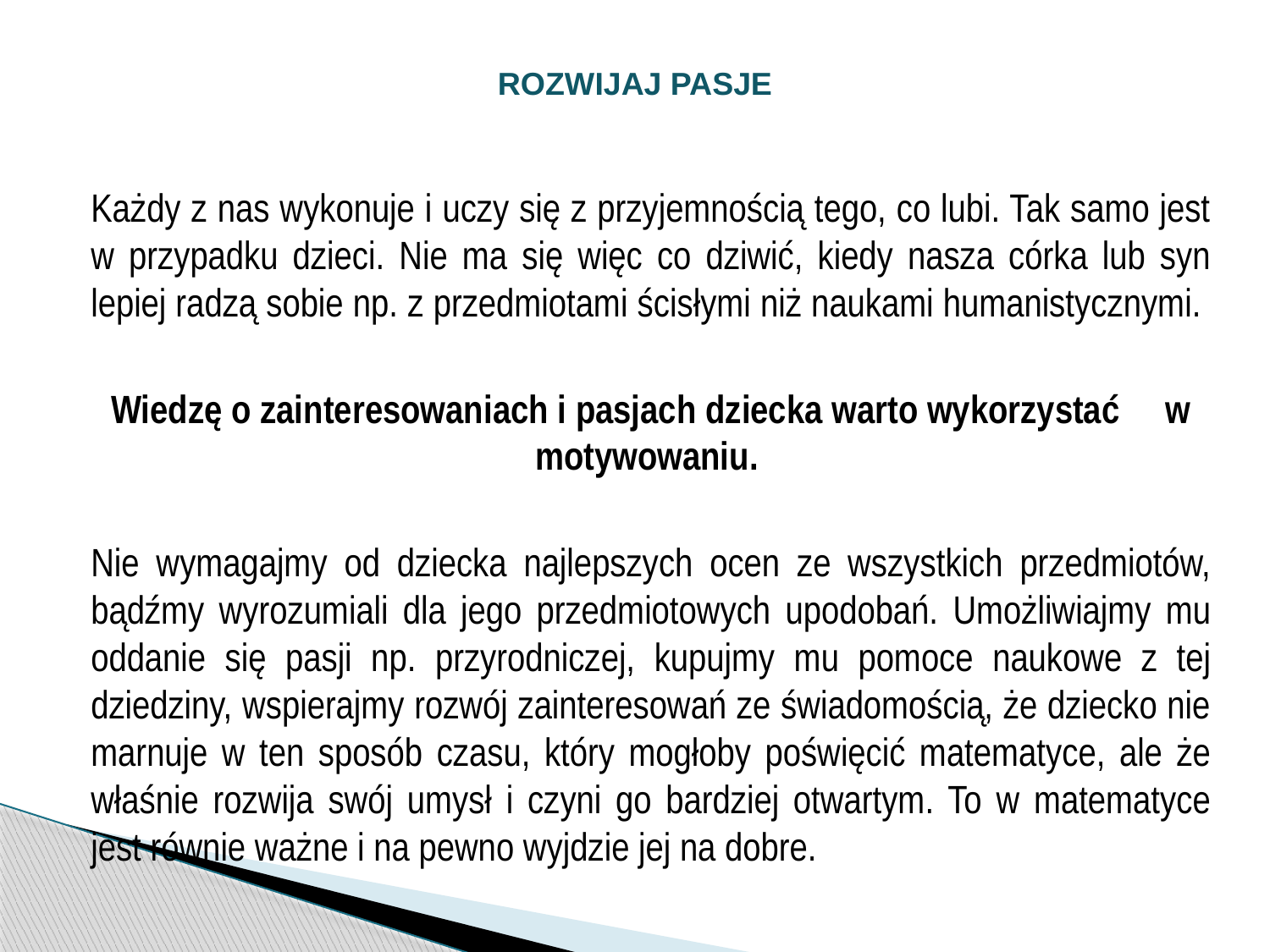

# ROZWIJAJ PASJE
	Każdy z nas wykonuje i uczy się z przyjemnością tego, co lubi. Tak samo jest w przypadku dzieci. Nie ma się więc co dziwić, kiedy nasza córka lub syn lepiej radzą sobie np. z przedmiotami ścisłymi niż naukami humanistycznymi.

Wiedzę o zainteresowaniach i pasjach dziecka warto wykorzystać     w motywowaniu.

	Nie wymagajmy od dziecka najlepszych ocen ze wszystkich przedmiotów, bądźmy wyrozumiali dla jego przedmiotowych upodobań. Umożliwiajmy mu oddanie się pasji np. przyrodniczej, kupujmy mu pomoce naukowe z tej dziedziny, wspierajmy rozwój zainteresowań ze świadomością, że dziecko nie marnuje w ten sposób czasu, który mogłoby poświęcić matematyce, ale że właśnie rozwija swój umysł i czyni go bardziej otwartym. To w matematyce jest równie ważne i na pewno wyjdzie jej na dobre.